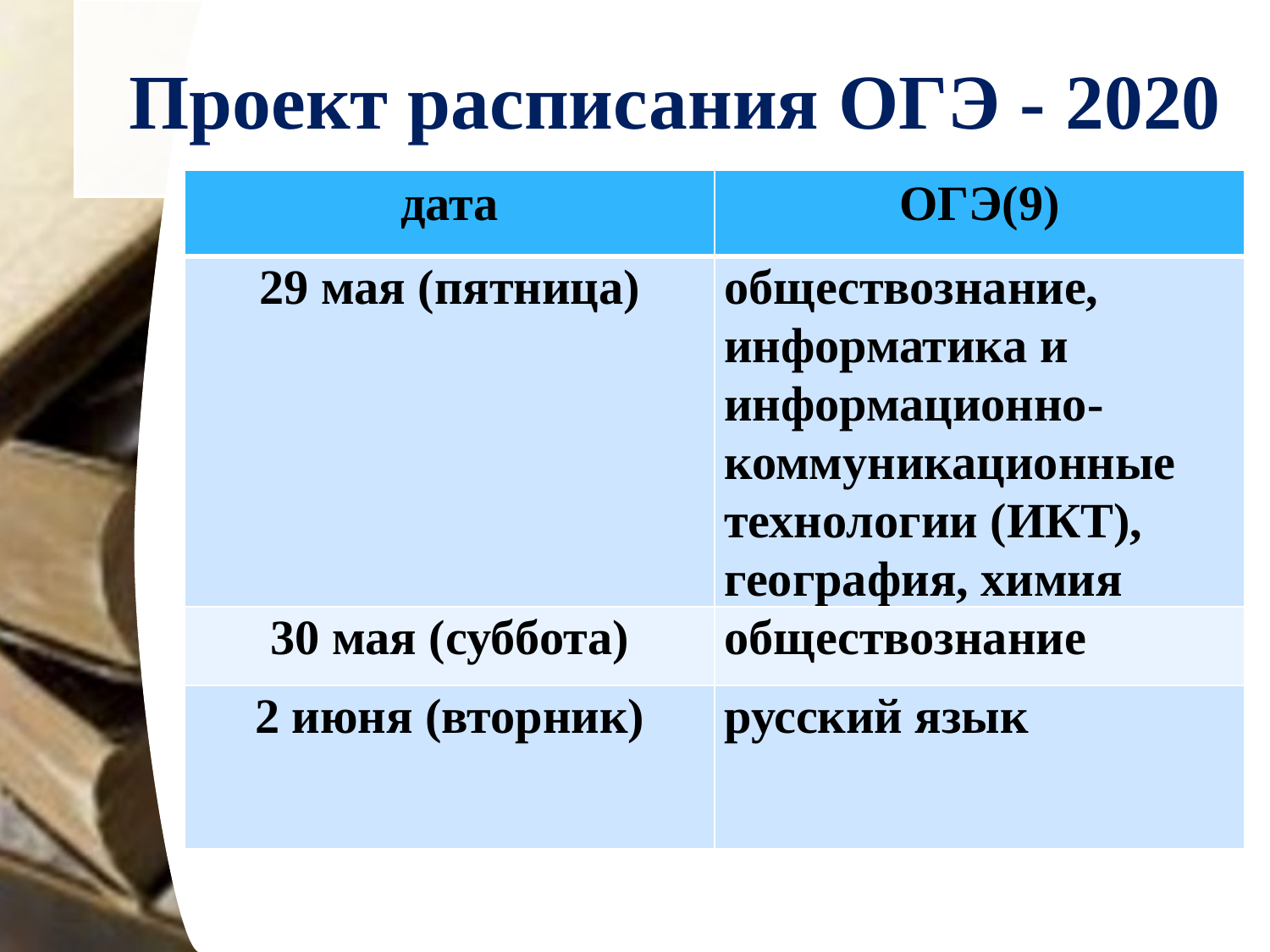

# Проект расписания ОГЭ - 2020
| дата | ОГЭ(9) |
| --- | --- |
| 29 мая (пятница) | обществознание, информатика и информационно-коммуникационные технологии (ИКТ), география, химия |
| 30 мая (суббота) | обществознание |
| 2 июня (вторник) | русский язык |